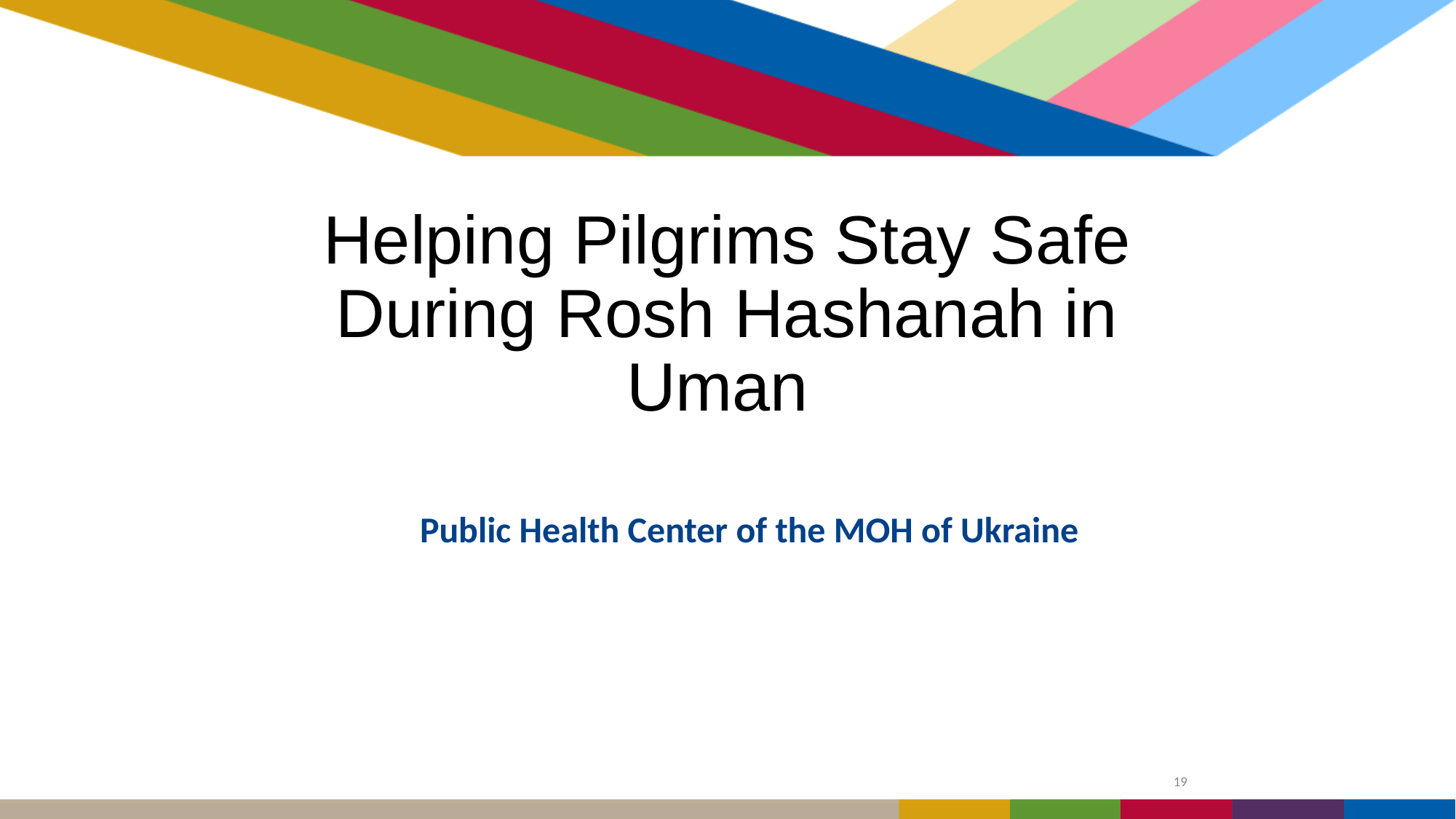

# Helping Pilgrims Stay Safe During Rosh Hashanah in Uman
Public Health Center of the MOH of Ukraine
19